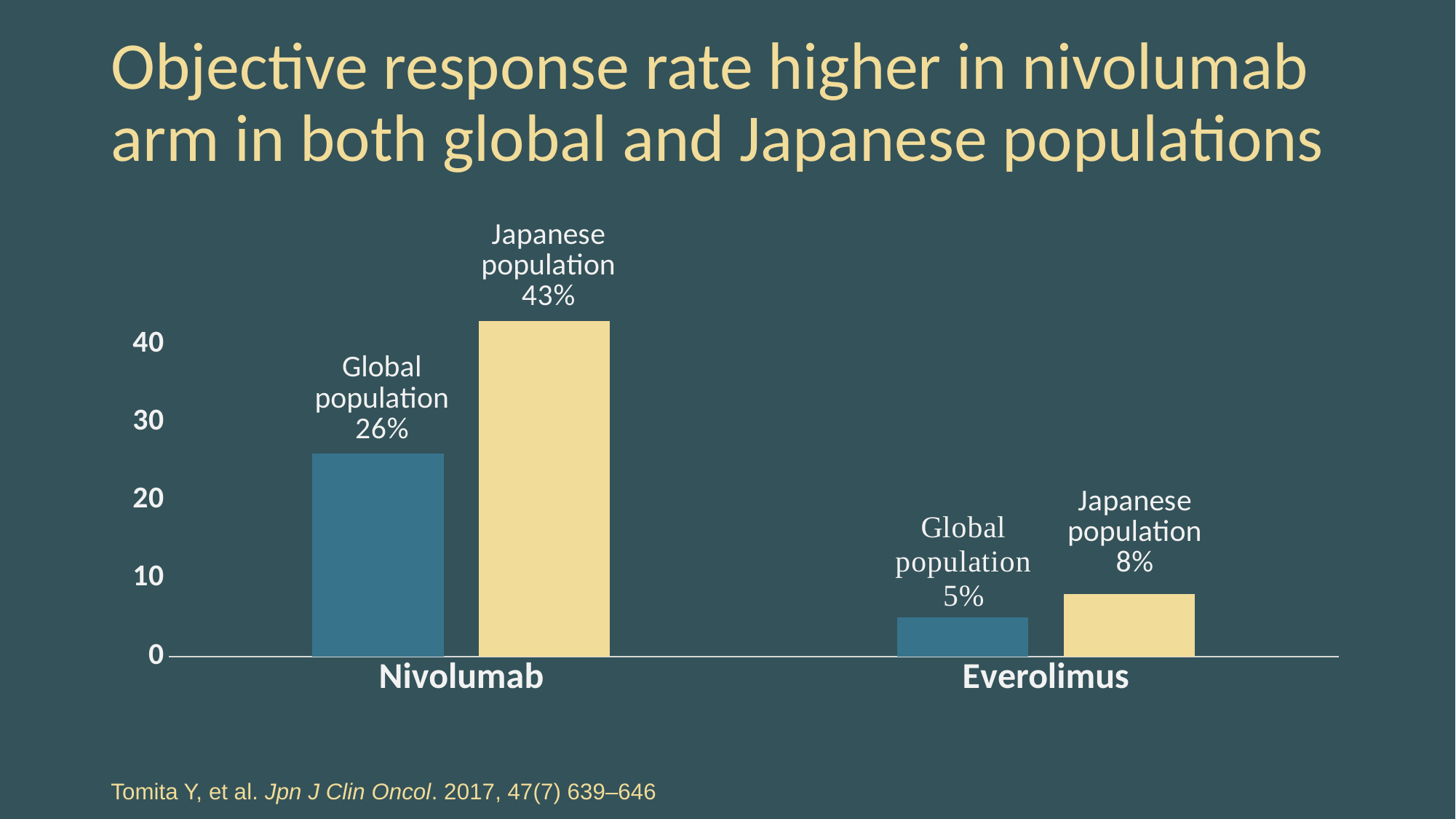

# Objective response rate higher in nivolumab arm in both global and Japanese populations

### Chart

| Category | Global population | Japanese population |
|---|---|---|
| Nivolumab | 26.0 | 43.0 |
| Everolimus | 5.0 | 8.0 |
Tomita Y, et al. Jpn J Clin Oncol. 2017, 47(7) 639–646